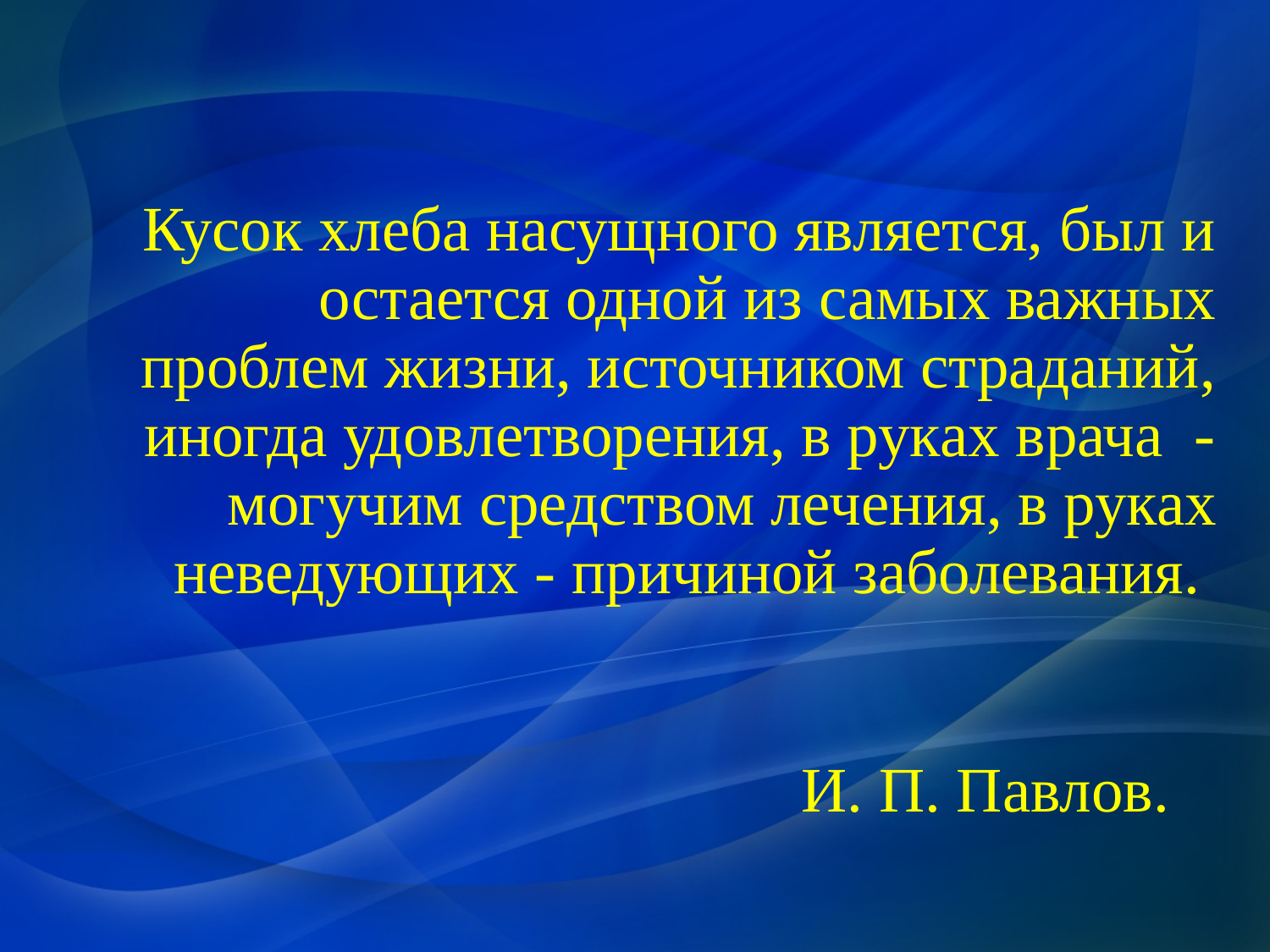

#
    Кусок хлеба насущного является, был и остается одной из самых важных проблем жизни, источником страданий, иногда удовлетворения, в руках врача  - могучим средством лечения, в руках неведующих - причиной заболевания.
                                                                                                                                              И. П. Павлов.